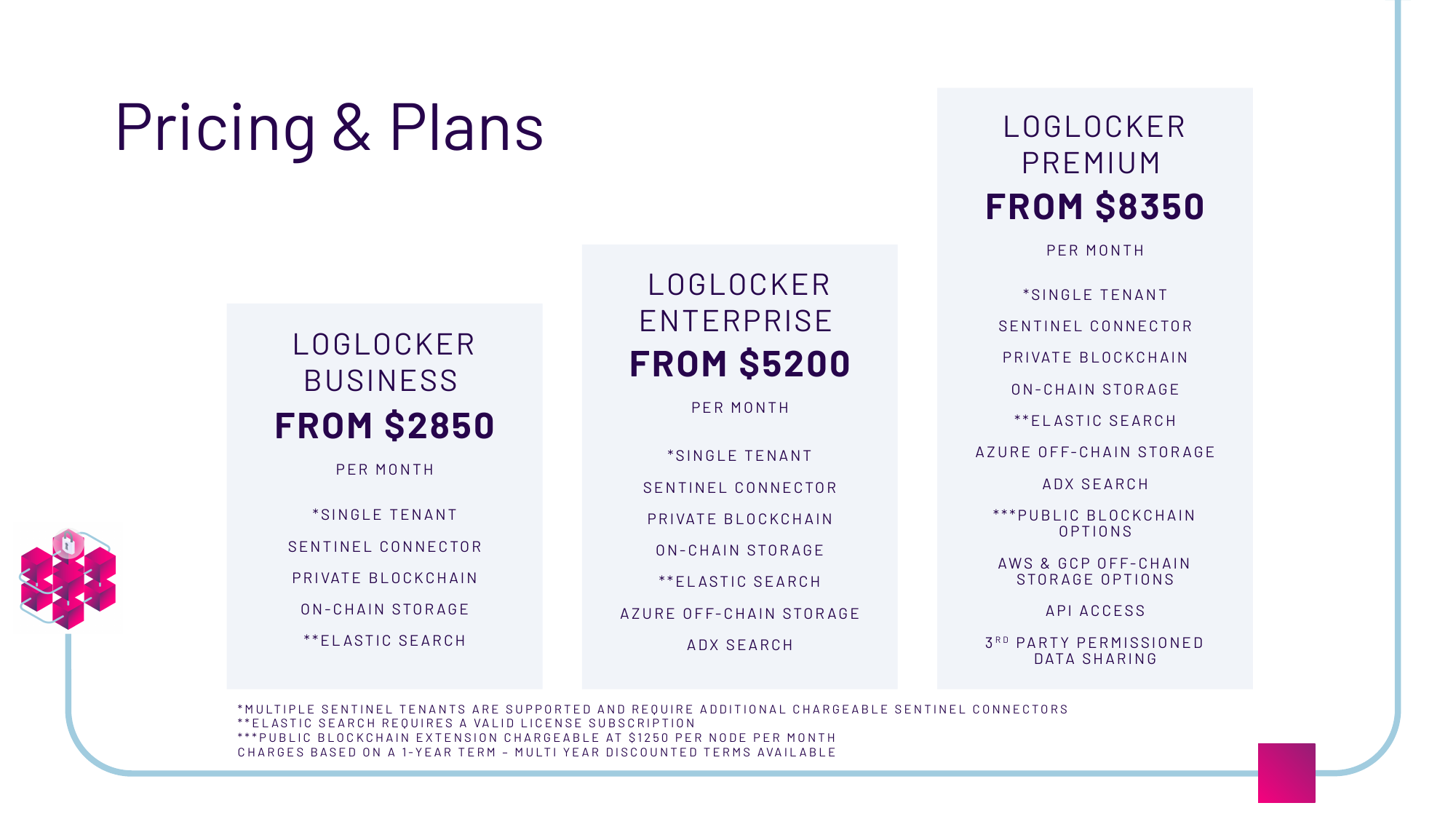

Pricing & Plans

LogLocker premium
From $8350
Per Month
*Single Tenant
Sentinel connector
Private Blockchain
On-chain Storage
**Elastic search
Azure off-chain storage
ADX Search
***Public blockchain options
AWS & GCP Off-chain storage options
API Access
3rd Party permissioned data sharing

LogLocker Enterprise
From $5200
Per Month
*Single Tenant
Sentinel connector
Private blockchain
On-chain storage
**Elastic search
Azure off-chain storage
Adx search

LogLocker business
From $2850
Per Month
*Single Tenant
Sentinel connector
Private blockchain
On-chain storage
**Elastic search
*Multiple Sentinel Tenants are supported and require additional chargeable sentinel connectors
**Elastic search requires a valid license subscription
***Public blockchain extension chargeable at $1250 per node per month
Charges based on a 1-year term – multi year discounted terms available